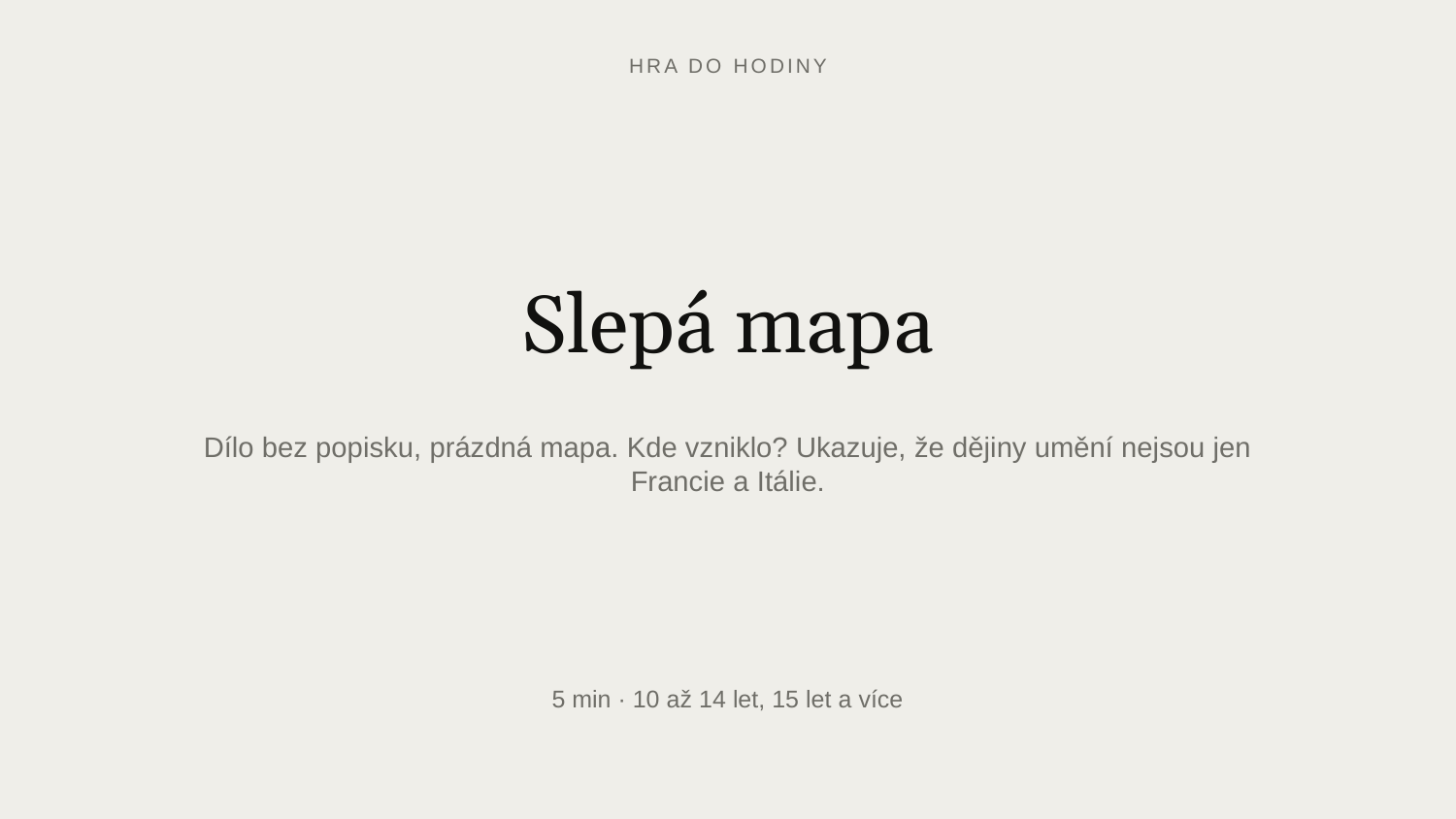

HRA DO HODINY
Slepá mapa
Dílo bez popisku, prázdná mapa. Kde vzniklo? Ukazuje, že dějiny umění nejsou jen Francie a Itálie.
5 min · 10 až 14 let, 15 let a více